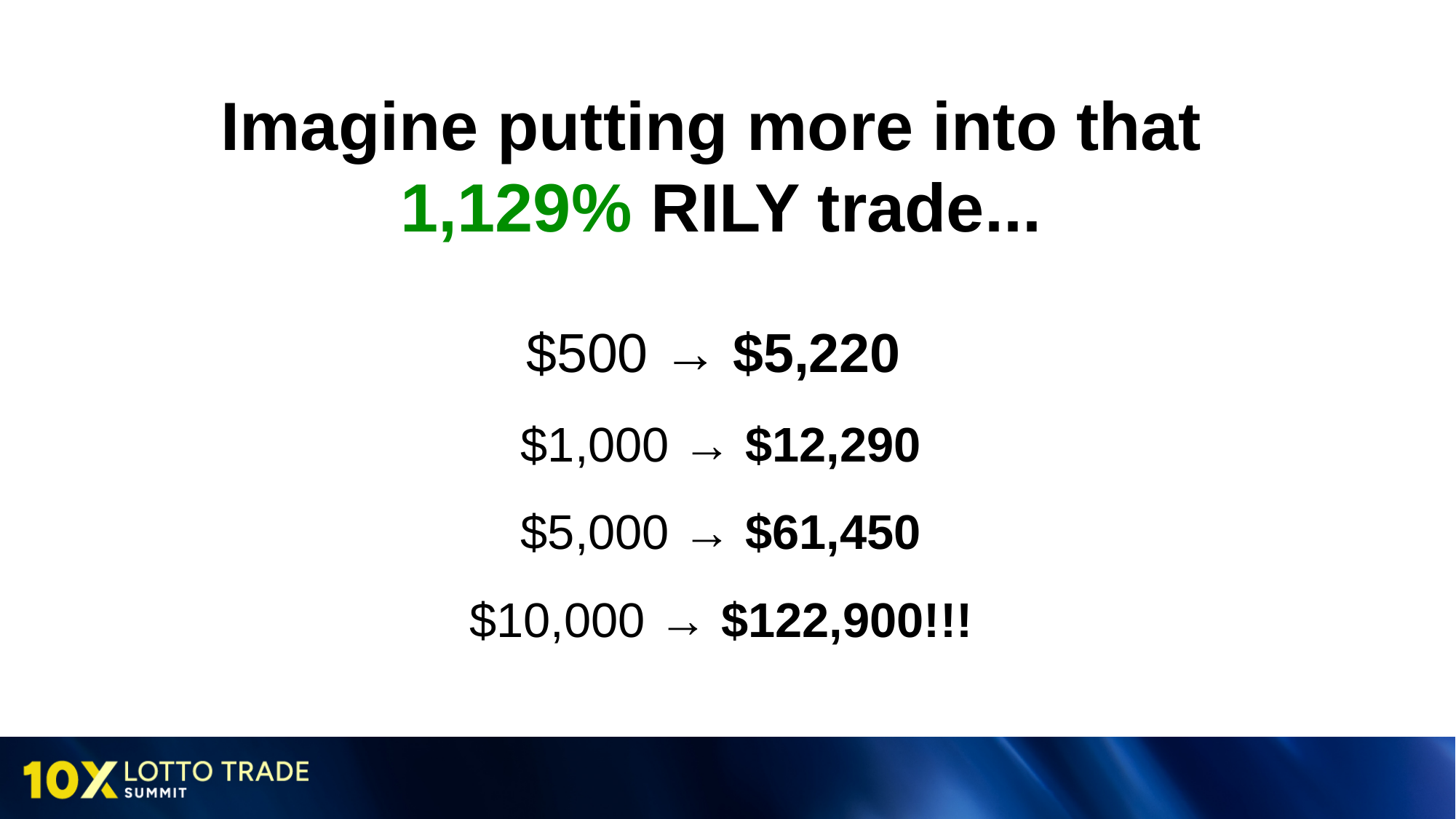

Imagine putting more into that
1,129% RILY trade...
$500 → $5,220
$1,000 → $12,290
$5,000 → $61,450
$10,000 → $122,900!!!